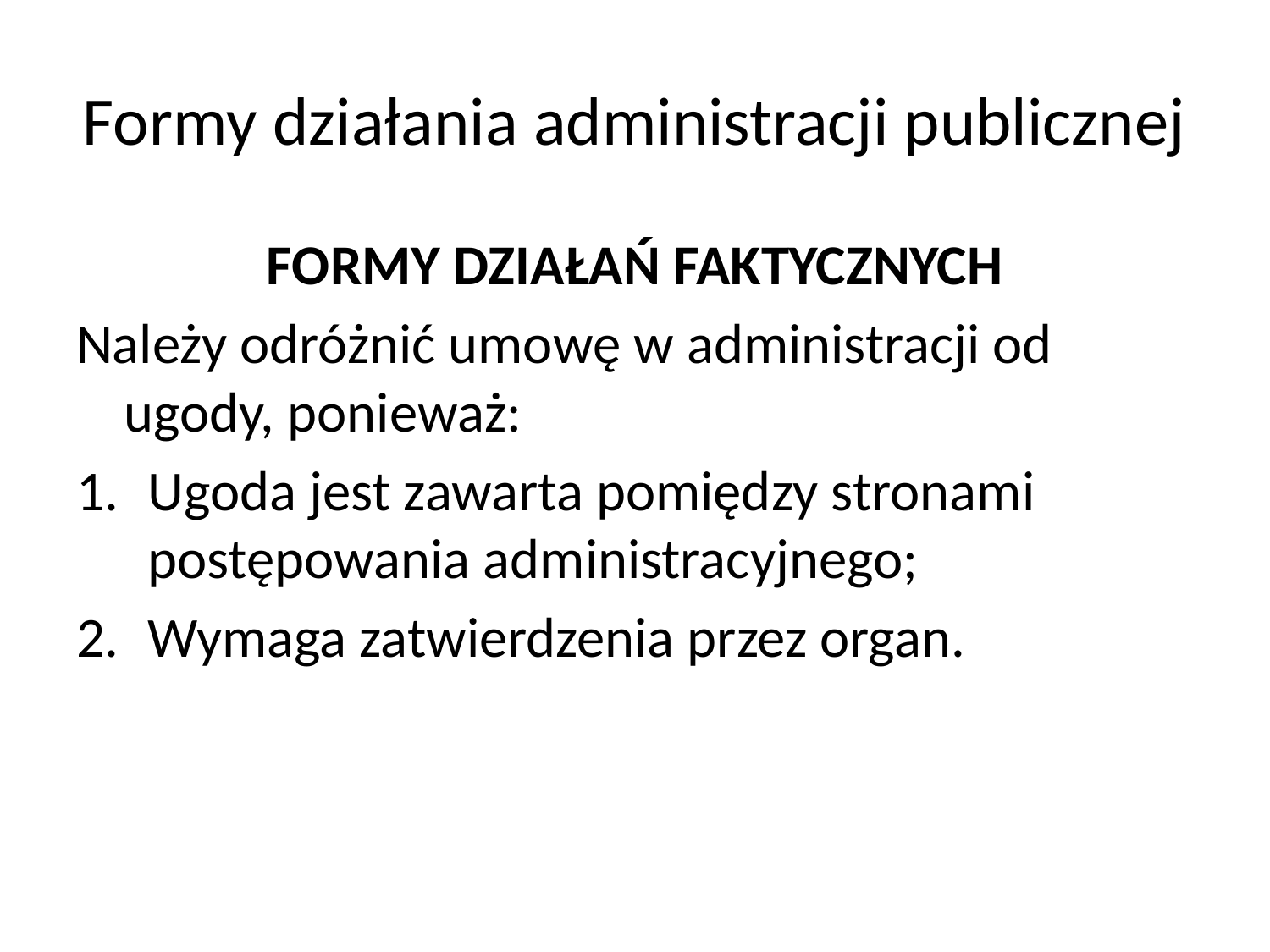

# Formy działania administracji publicznej
FORMY DZIAŁAŃ FAKTYCZNYCH
Należy odróżnić umowę w administracji od ugody, ponieważ:
Ugoda jest zawarta pomiędzy stronami postępowania administracyjnego;
Wymaga zatwierdzenia przez organ.